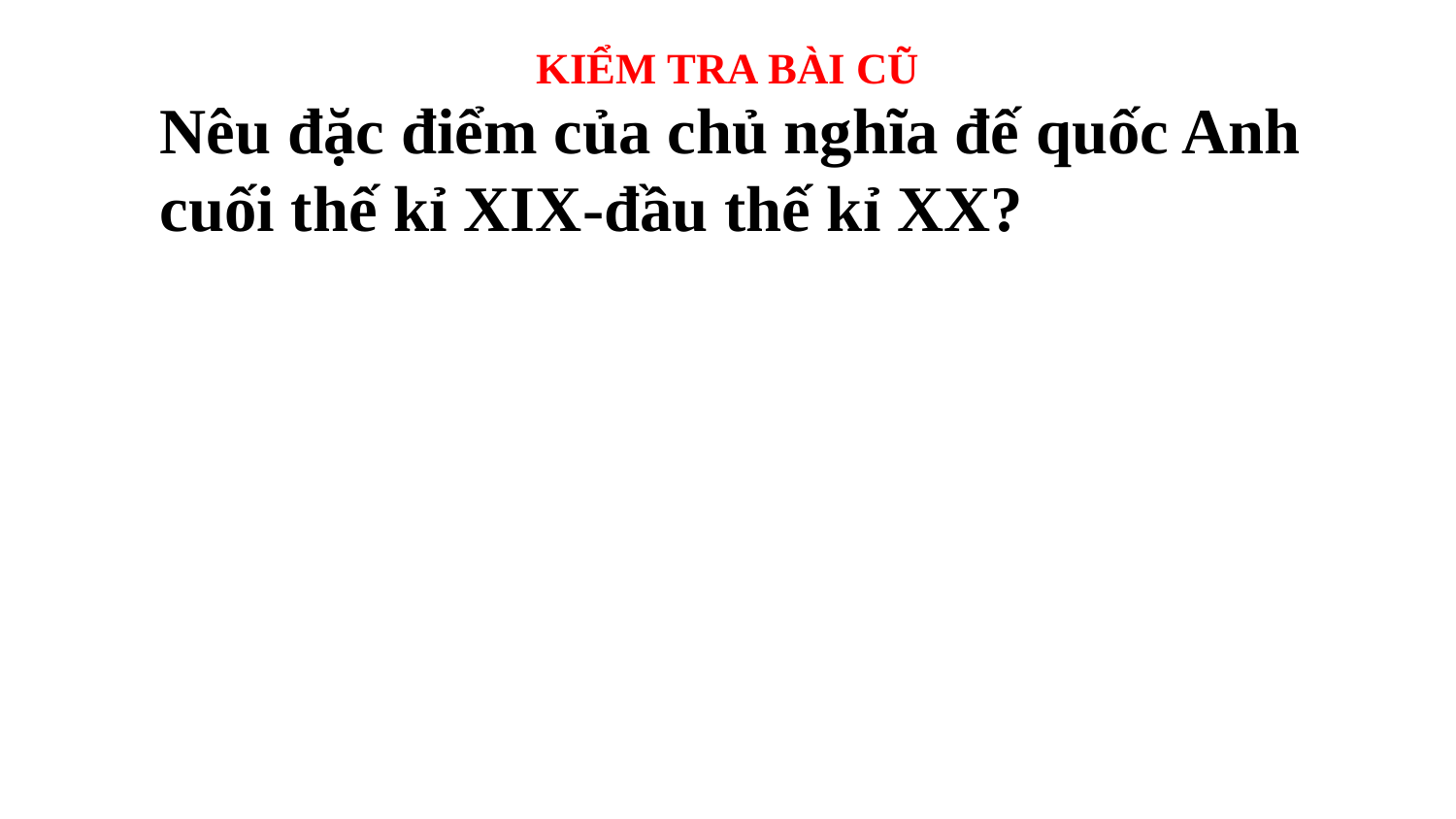

# KIỂM TRA BÀI CŨ
Nêu đặc điểm của chủ nghĩa đế quốc Anh cuối thế kỉ XIX-đầu thế kỉ XX?